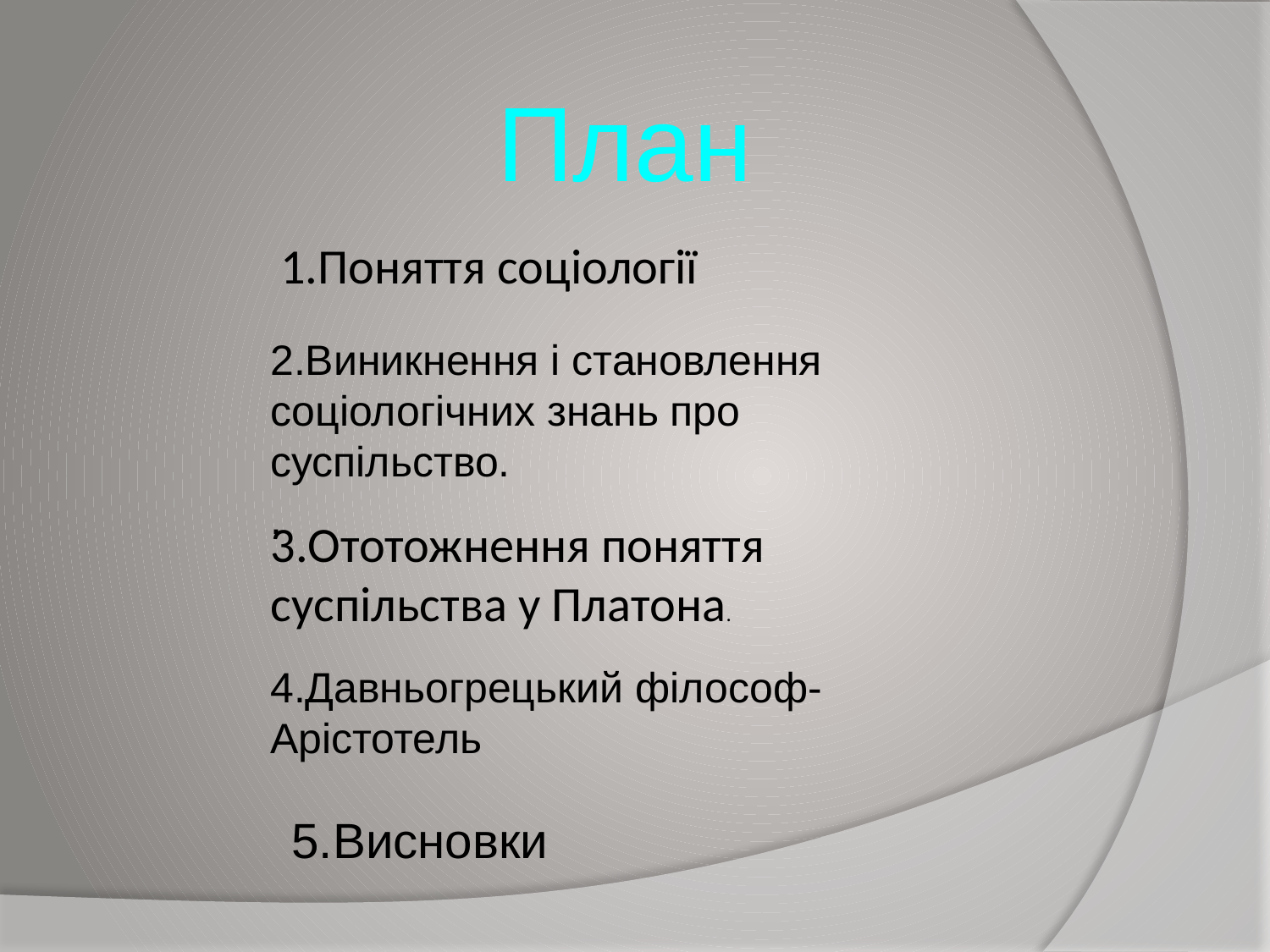

# План
1.Поняття соціології
2.Виникнення і становлення соціологічних знань про суспільство.
.
3.Ототожнення поняття суспільства у Платона.
4.Давньогрецький філософ-Арістотель
5.Висновки